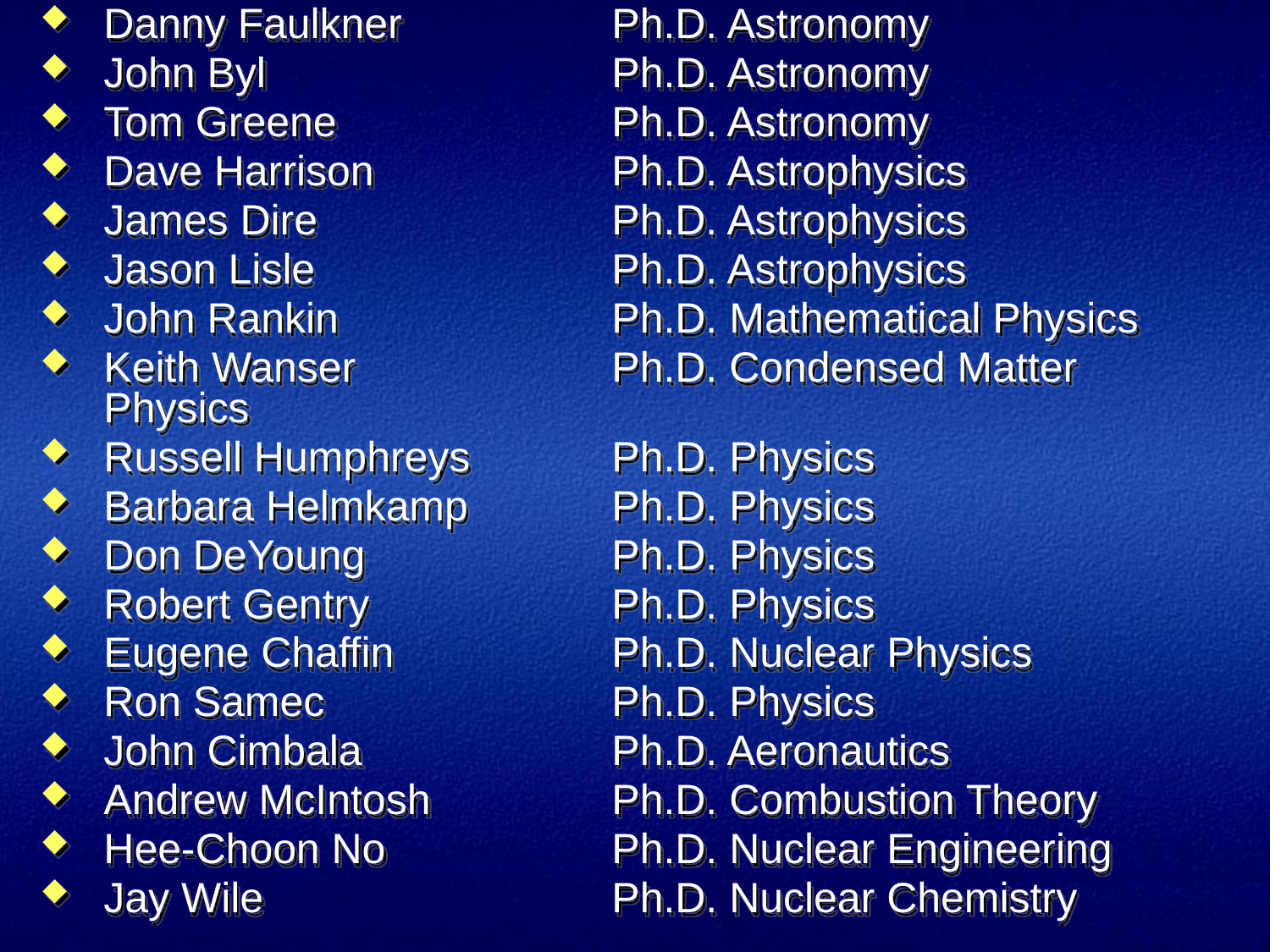

Danny Faulkner	Ph.D. Astronomy
John Byl	Ph.D. Astronomy
Tom Greene	Ph.D. Astronomy
Dave Harrison	Ph.D. Astrophysics
James Dire	Ph.D. Astrophysics
Jason Lisle	Ph.D. Astrophysics
John Rankin	Ph.D. Mathematical Physics
Keith Wanser	Ph.D. Condensed Matter Physics
Russell Humphreys	Ph.D. Physics
Barbara Helmkamp	Ph.D. Physics
Don DeYoung	Ph.D. Physics
Robert Gentry	Ph.D. Physics
Eugene Chaffin	Ph.D. Nuclear Physics
Ron Samec	Ph.D. Physics
John Cimbala	Ph.D. Aeronautics
Andrew McIntosh	Ph.D. Combustion Theory
Hee-Choon No	Ph.D. Nuclear Engineering
Jay Wile	Ph.D. Nuclear Chemistry